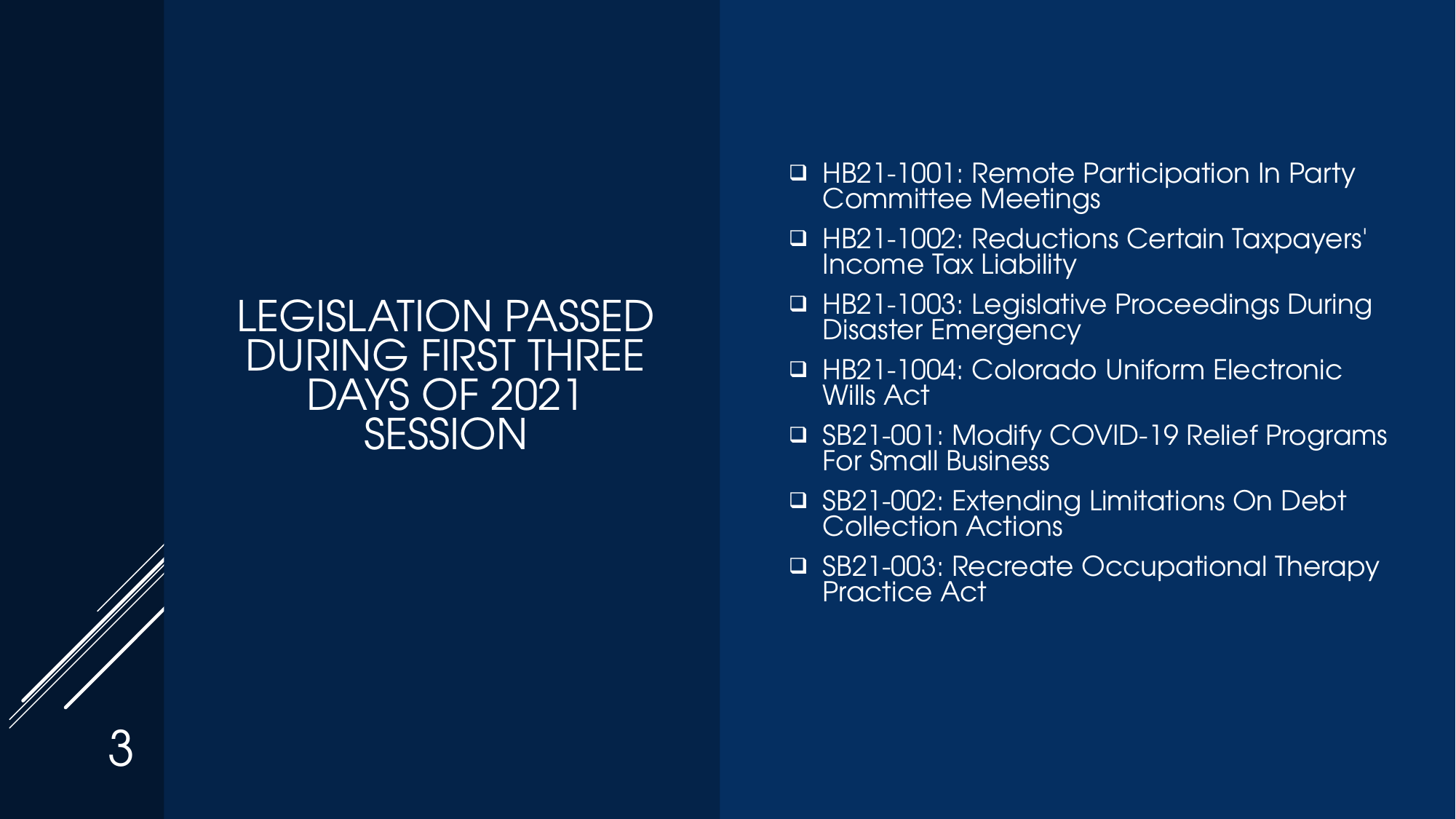

HB21-1001: Remote Participation In Party Committee Meetings
HB21-1002: Reductions Certain Taxpayers' Income Tax Liability
HB21-1003: Legislative Proceedings During Disaster Emergency
HB21-1004: Colorado Uniform Electronic Wills Act
SB21-001: Modify COVID-19 Relief Programs For Small Business
SB21-002: Extending Limitations On Debt Collection Actions
SB21-003: Recreate Occupational Therapy Practice Act

# Legislation Passed during First Three days of 2021 Session
3